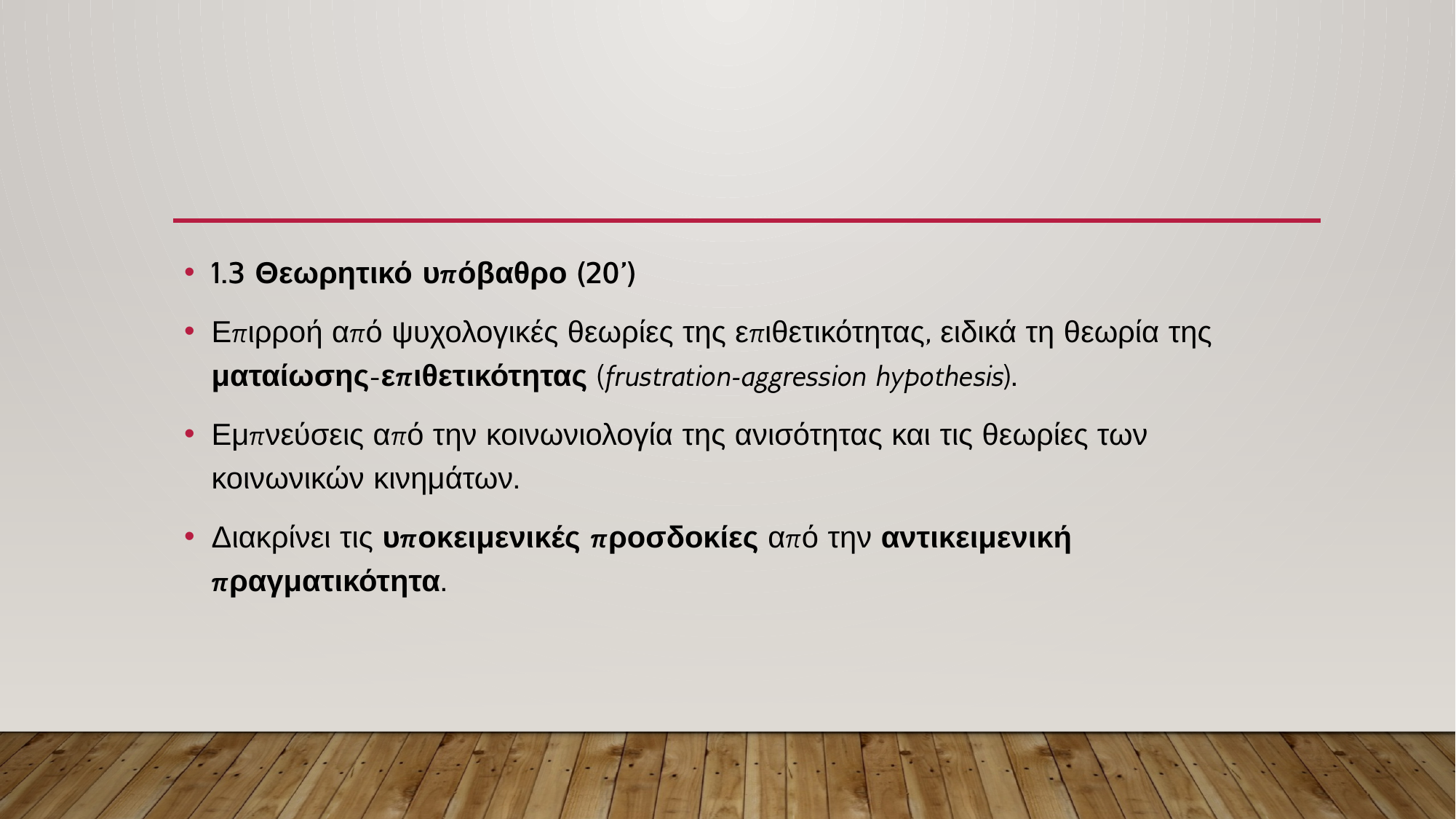

#
1.3 Θεωρητικό υπόβαθρο (20’)
Επιρροή από ψυχολογικές θεωρίες της επιθετικότητας, ειδικά τη θεωρία της ματαίωσης-επιθετικότητας (frustration-aggression hypothesis).
Εμπνεύσεις από την κοινωνιολογία της ανισότητας και τις θεωρίες των κοινωνικών κινημάτων.
Διακρίνει τις υποκειμενικές προσδοκίες από την αντικειμενική πραγματικότητα.